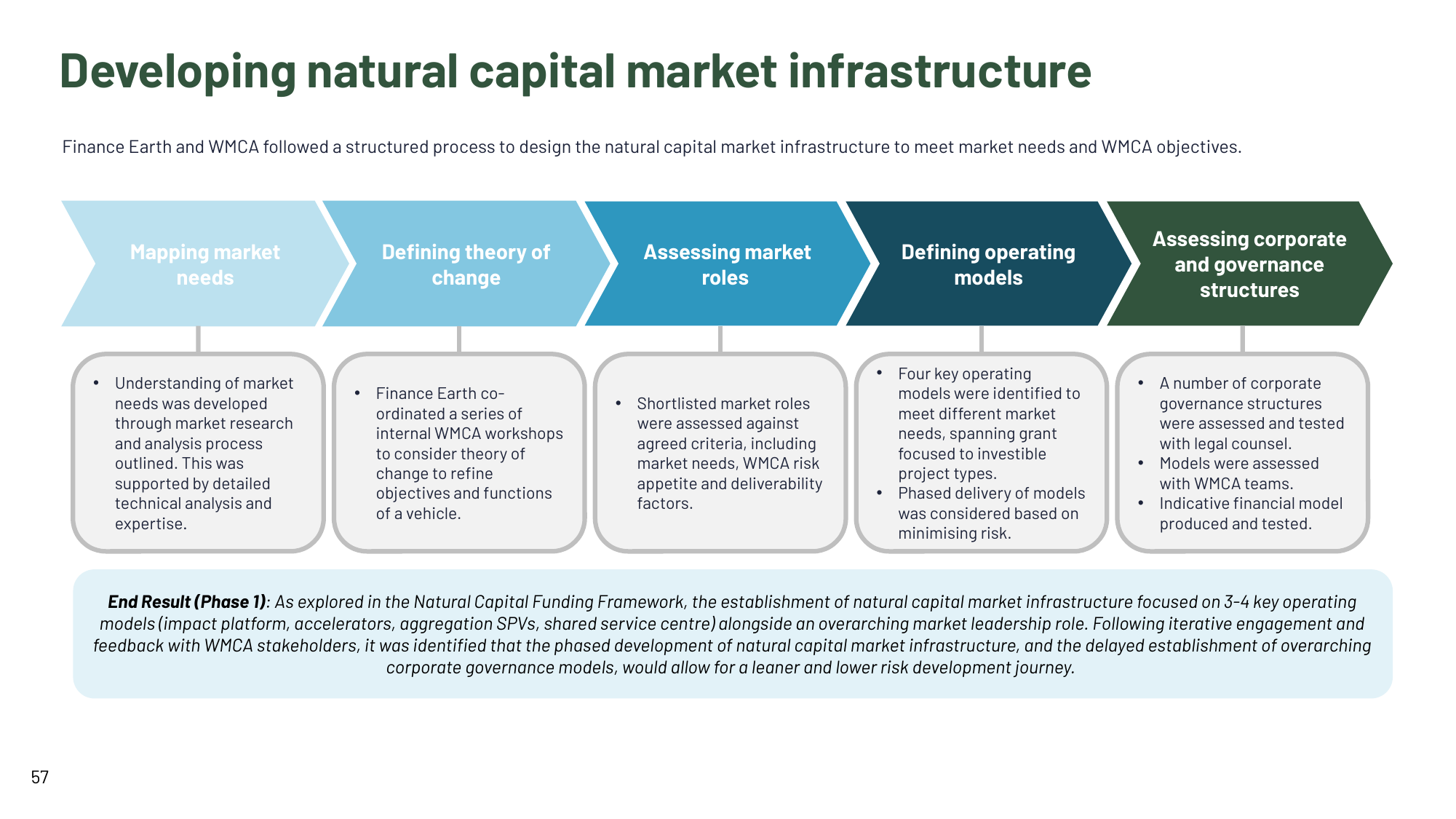

Developing natural capital market infrastructure
Finance Earth and WMCA followed a structured process to design the natural capital market infrastructure to meet market needs and WMCA objectives.
Mapping market needs
Defining theory of change
Assessing market roles
Defining operating models
Assessing corporate and governance structures
Understanding of market needs was developed through market research and analysis process outlined. This was supported by detailed technical analysis and expertise.
Finance Earth co-ordinated a series of internal WMCA workshops to consider theory of change to refine objectives and functions of a vehicle.
Shortlisted market roles were assessed against agreed criteria, including market needs, WMCA risk appetite and deliverability factors.
Four key operating models were identified to meet different market needs, spanning grant focused to investible project types.
Phased delivery of models was considered based on minimising risk.
A number of corporate governance structures were assessed and tested with legal counsel.
Models were assessed with WMCA teams.
Indicative financial model produced and tested.
End Result (Phase 1): As explored in the Natural Capital Funding Framework, the establishment of natural capital market infrastructure focused on 3-4 key operating models (impact platform, accelerators, aggregation SPVs, shared service centre) alongside an overarching market leadership role. Following iterative engagement and feedback with WMCA stakeholders, it was identified that the phased development of natural capital market infrastructure, and the delayed establishment of overarching corporate governance models, would allow for a leaner and lower risk development journey.
57